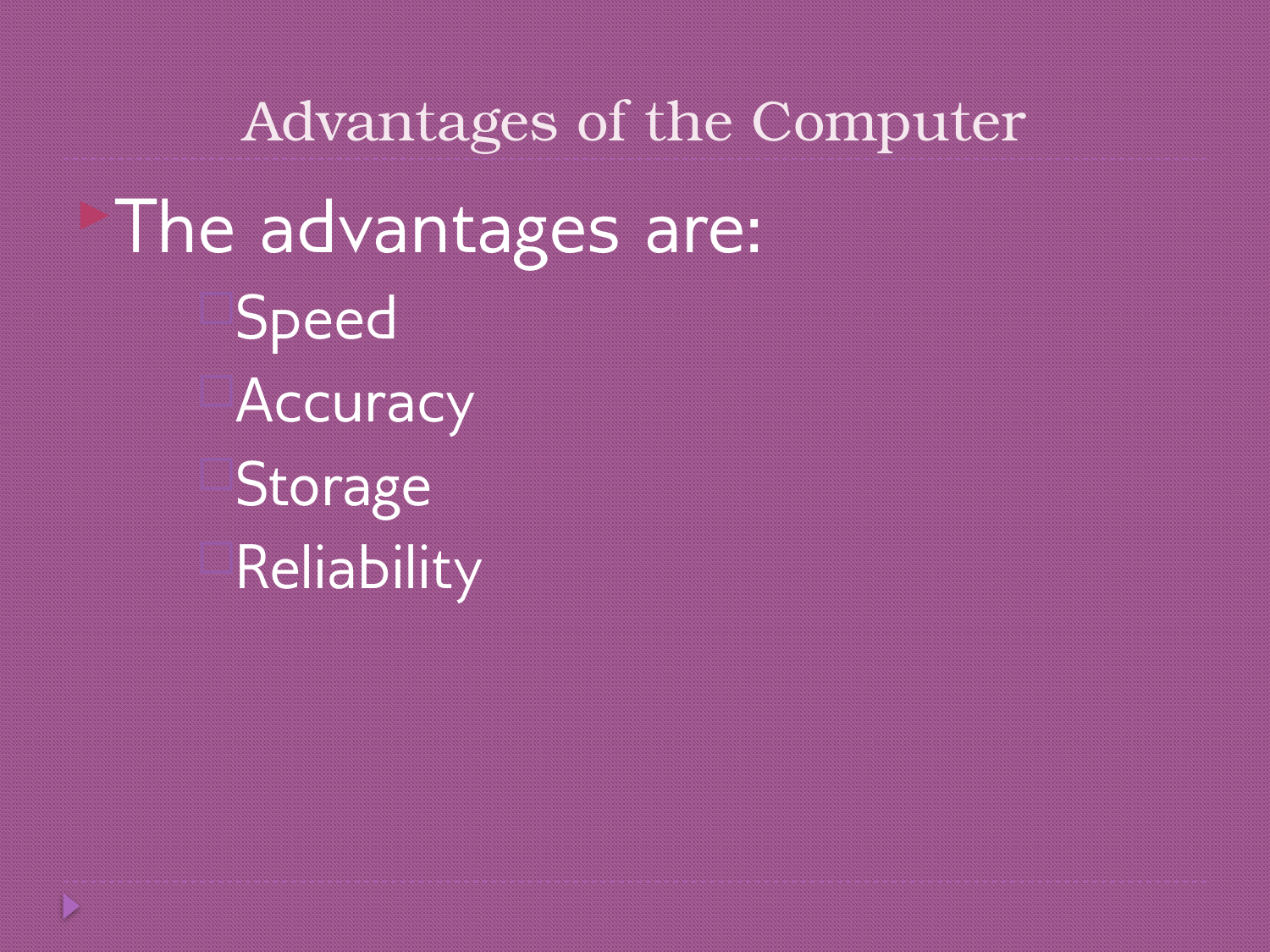

# Advantages of the Computer
The advantages are:
Speed
Accuracy
Storage
Reliability